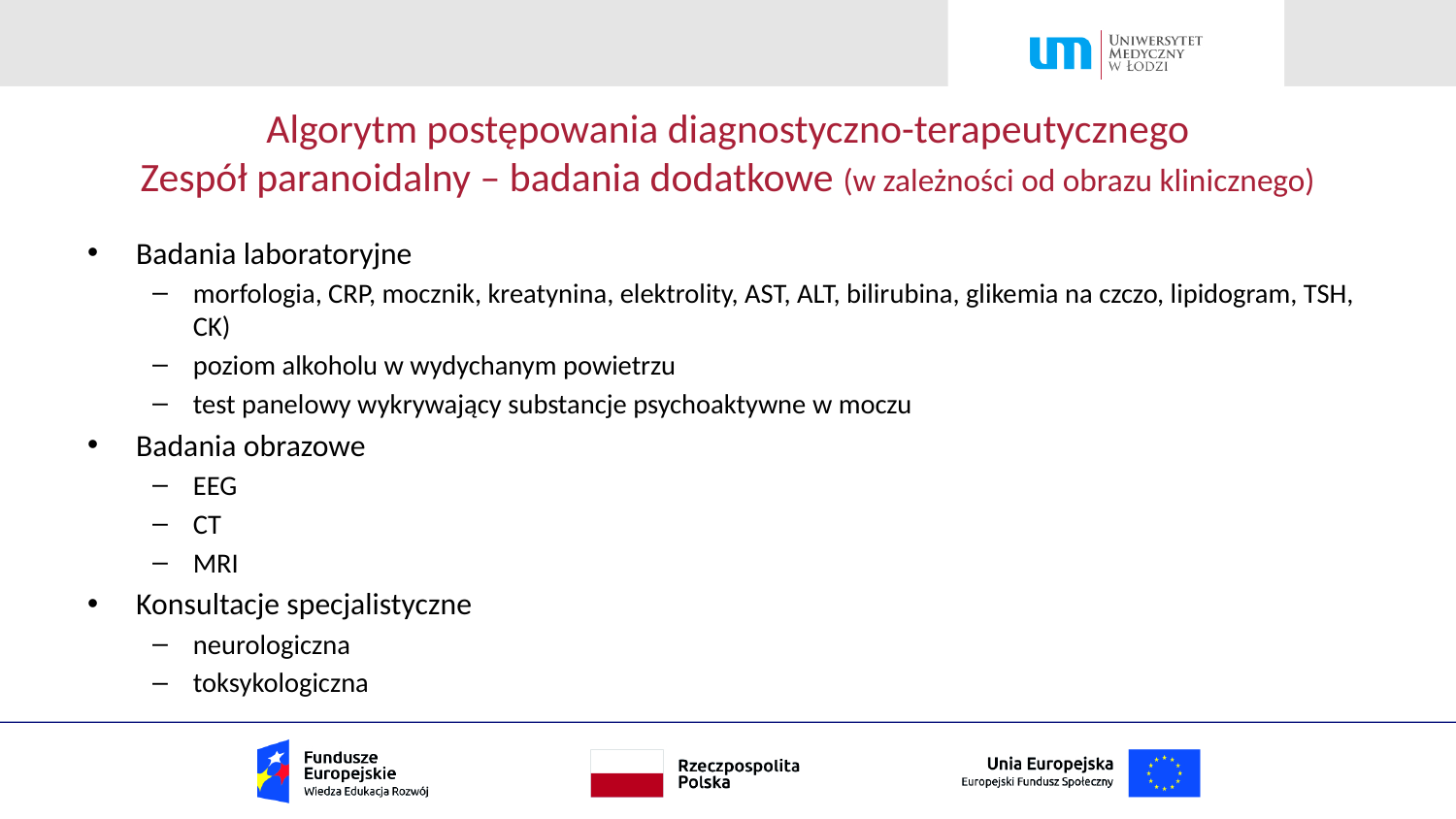

# Algorytm postępowania diagnostyczno-terapeutycznego Zespół paranoidalny – badania dodatkowe (w zależności od obrazu klinicznego)
Badania laboratoryjne
morfologia, CRP, mocznik, kreatynina, elektrolity, AST, ALT, bilirubina, glikemia na czczo, lipidogram, TSH, CK)
poziom alkoholu w wydychanym powietrzu
test panelowy wykrywający substancje psychoaktywne w moczu
Badania obrazowe
EEG
CT
MRI
Konsultacje specjalistyczne
neurologiczna
toksykologiczna